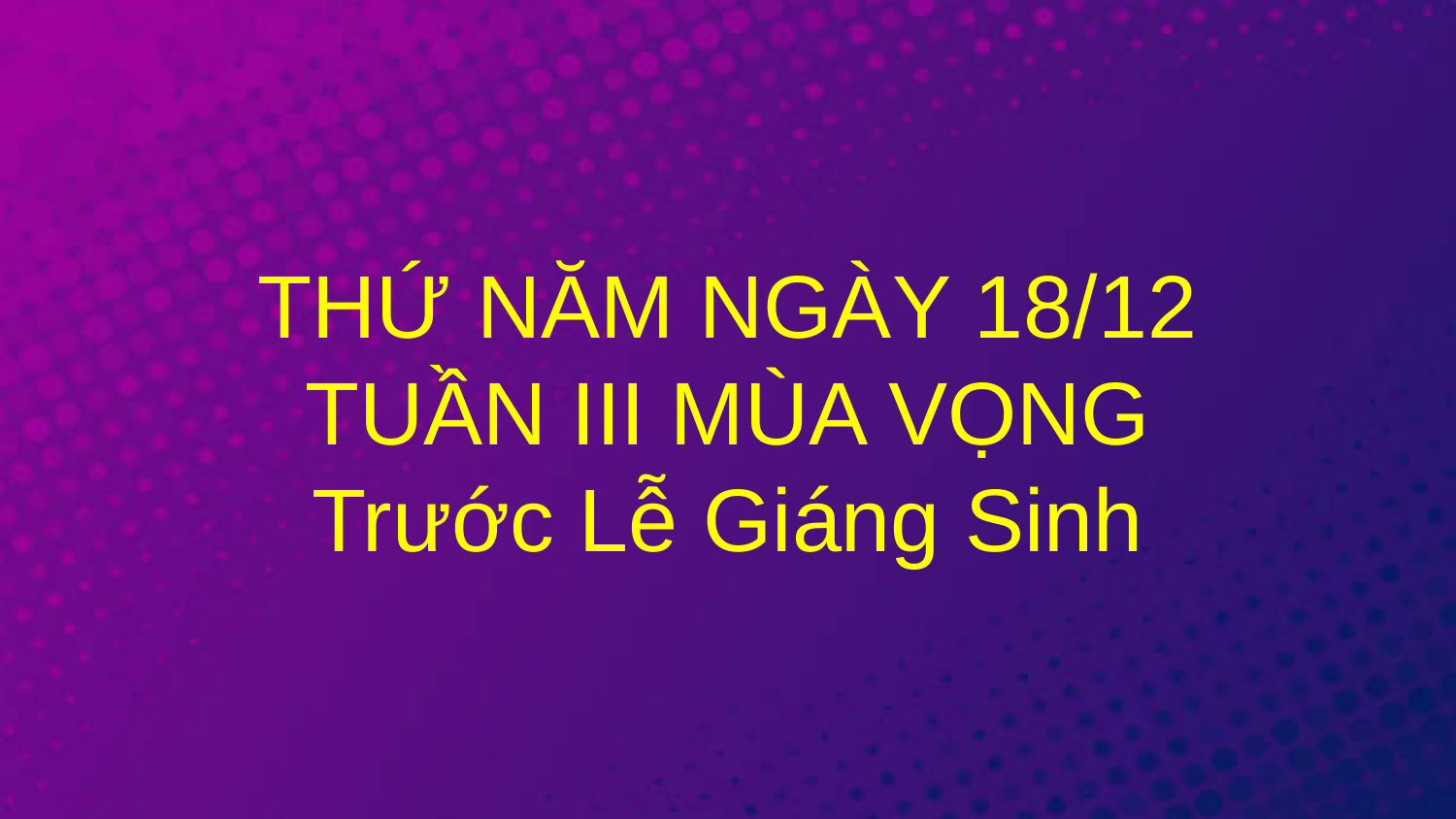

# THỨ NĂM NGÀY 18/12 TUẦN III MÙA VỌNG Trước Lễ Giáng Sinh